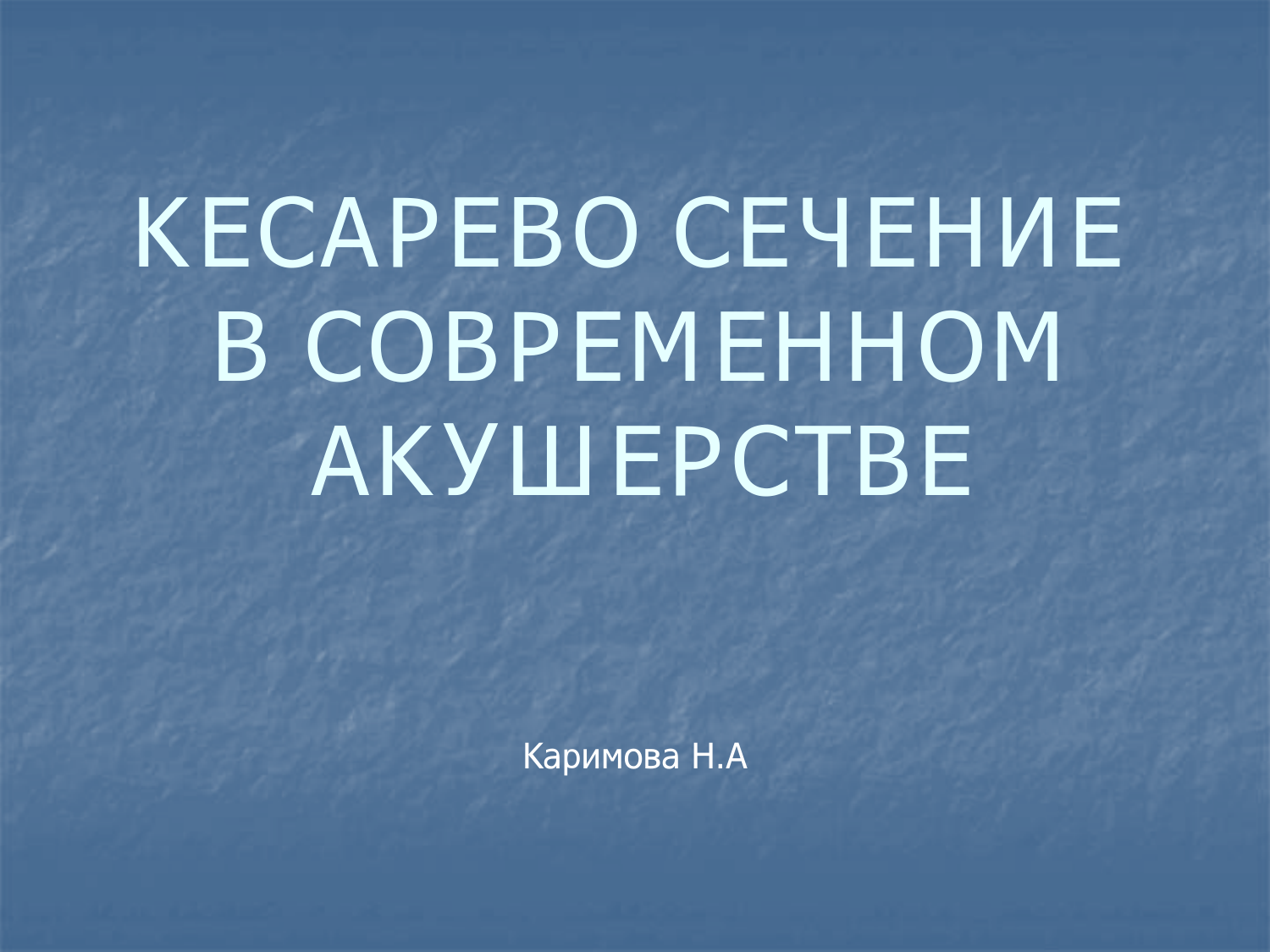

# КЕСАРЕВО СЕЧЕНИЕ В СОВРЕМЕННОМ АКУШЕРСТВЕ
Каримова Н.А